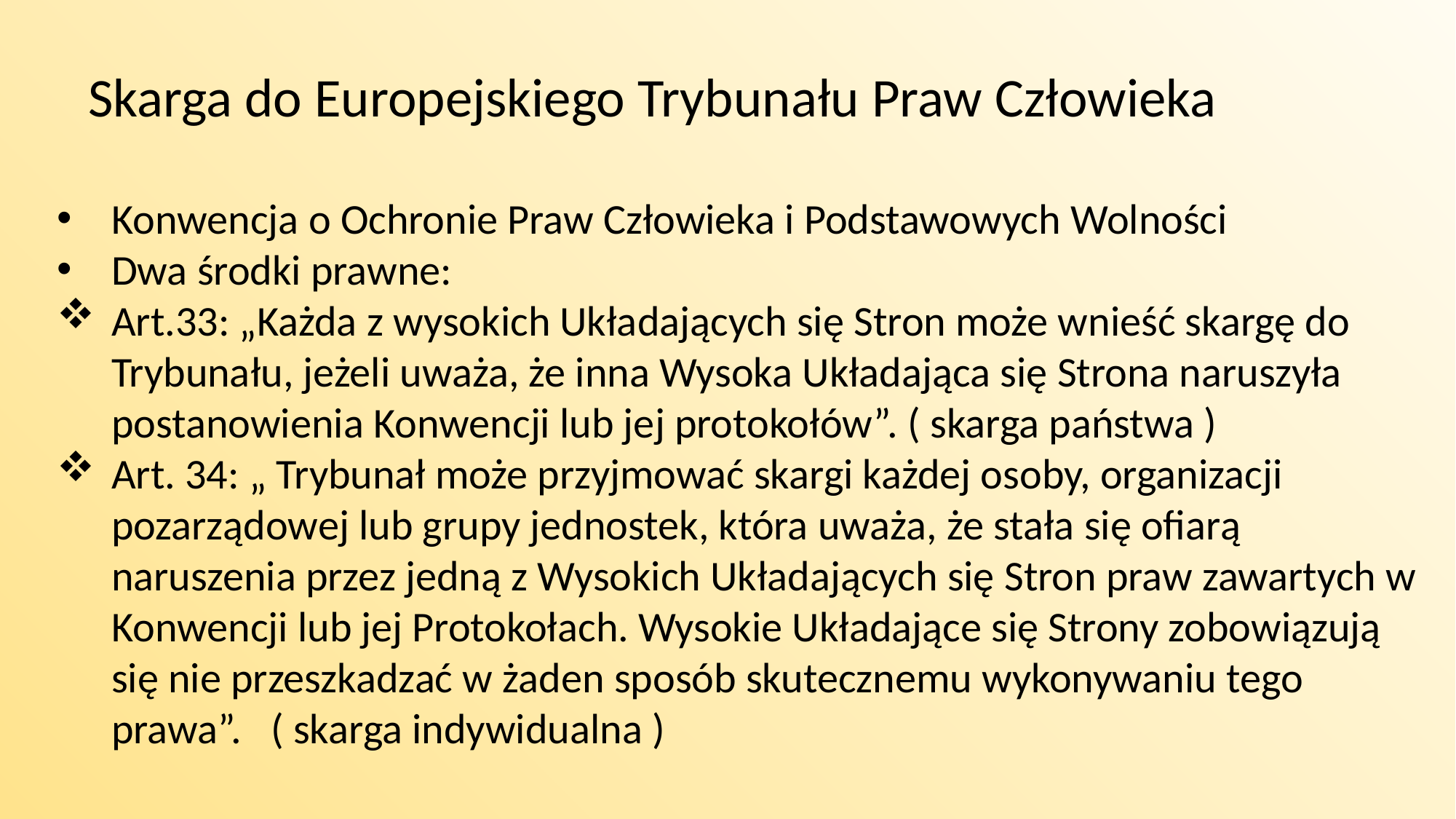

Skarga do Europejskiego Trybunału Praw Człowieka
Konwencja o Ochronie Praw Człowieka i Podstawowych Wolności
Dwa środki prawne:
Art.33: „Każda z wysokich Układających się Stron może wnieść skargę do Trybunału, jeżeli uważa, że inna Wysoka Układająca się Strona naruszyła postanowienia Konwencji lub jej protokołów”. ( skarga państwa )
Art. 34: „ Trybunał może przyjmować skargi każdej osoby, organizacji pozarządowej lub grupy jednostek, która uważa, że stała się ofiarą naruszenia przez jedną z Wysokich Układających się Stron praw zawartych w Konwencji lub jej Protokołach. Wysokie Układające się Strony zobowiązują się nie przeszkadzać w żaden sposób skutecznemu wykonywaniu tego prawa”.   ( skarga indywidualna )